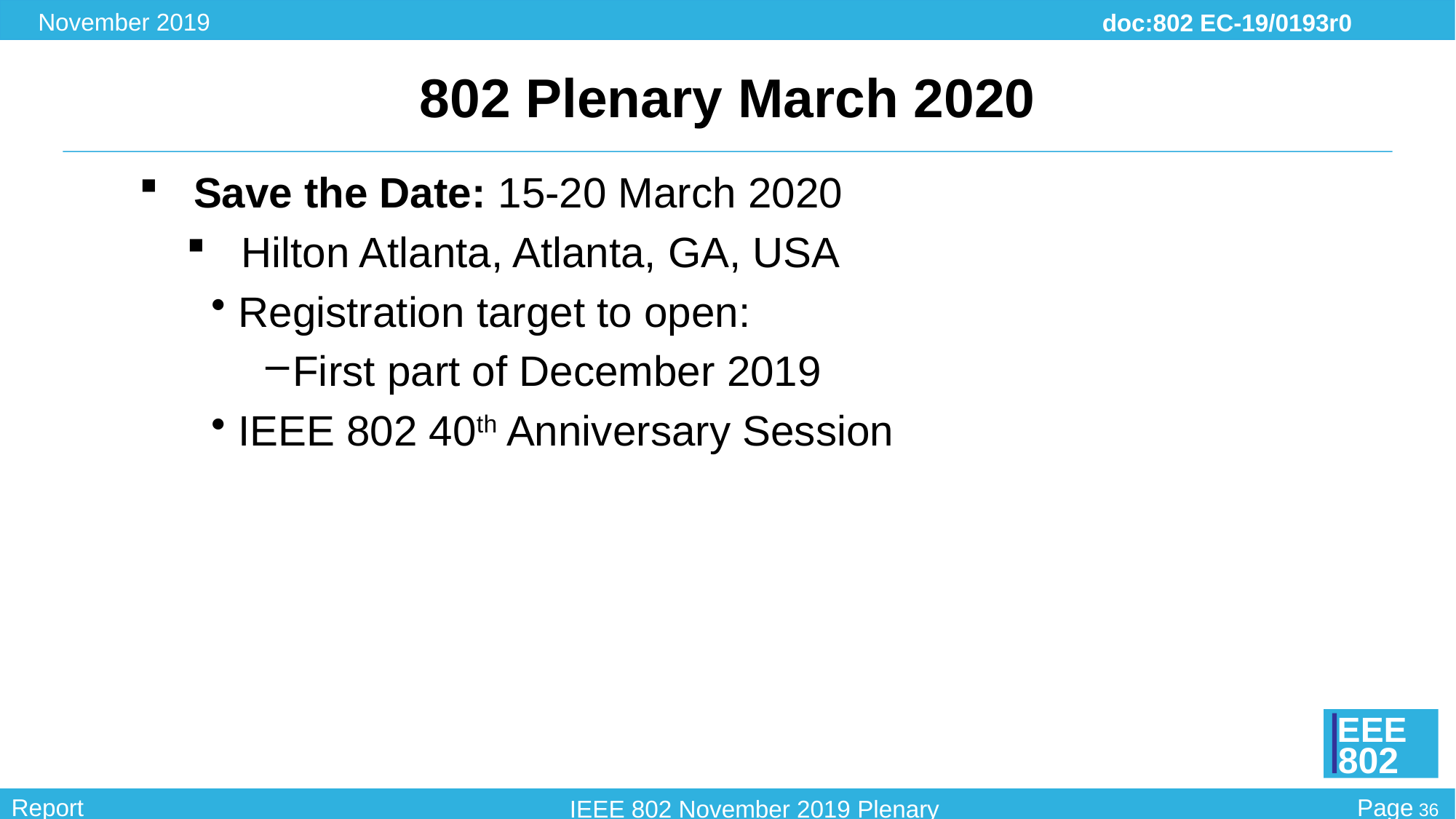

# 802 Plenary March 2020
Save the Date: 15-20 March 2020
Hilton Atlanta, Atlanta, GA, USA
Registration target to open:
First part of December 2019
IEEE 802 40th Anniversary Session